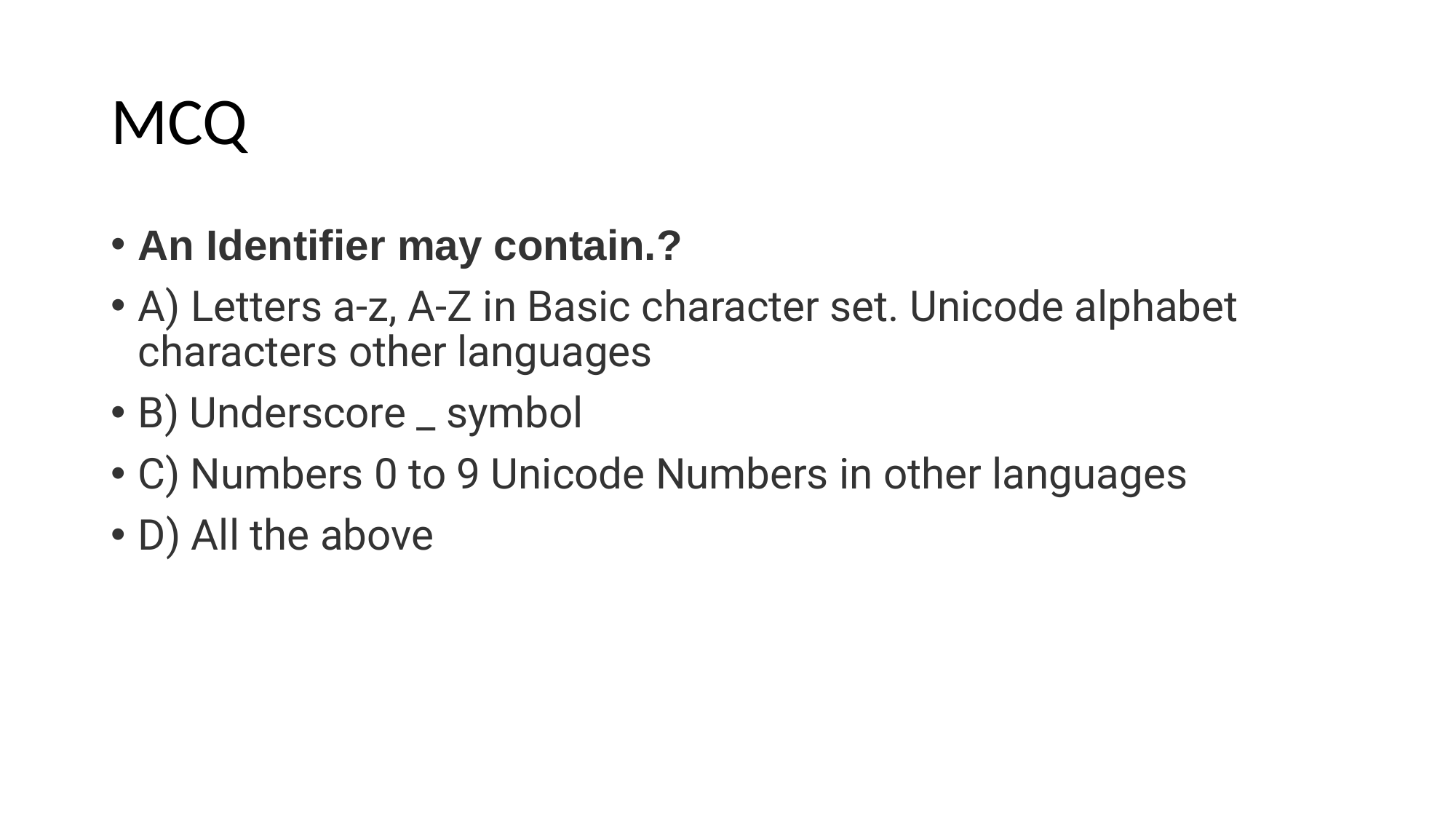

# MCQ
An Identifier may contain.?
A) Letters a-z, A-Z in Basic character set. Unicode alphabet characters other languages
B) Underscore _ symbol
C) Numbers 0 to 9 Unicode Numbers in other languages
D) All the above